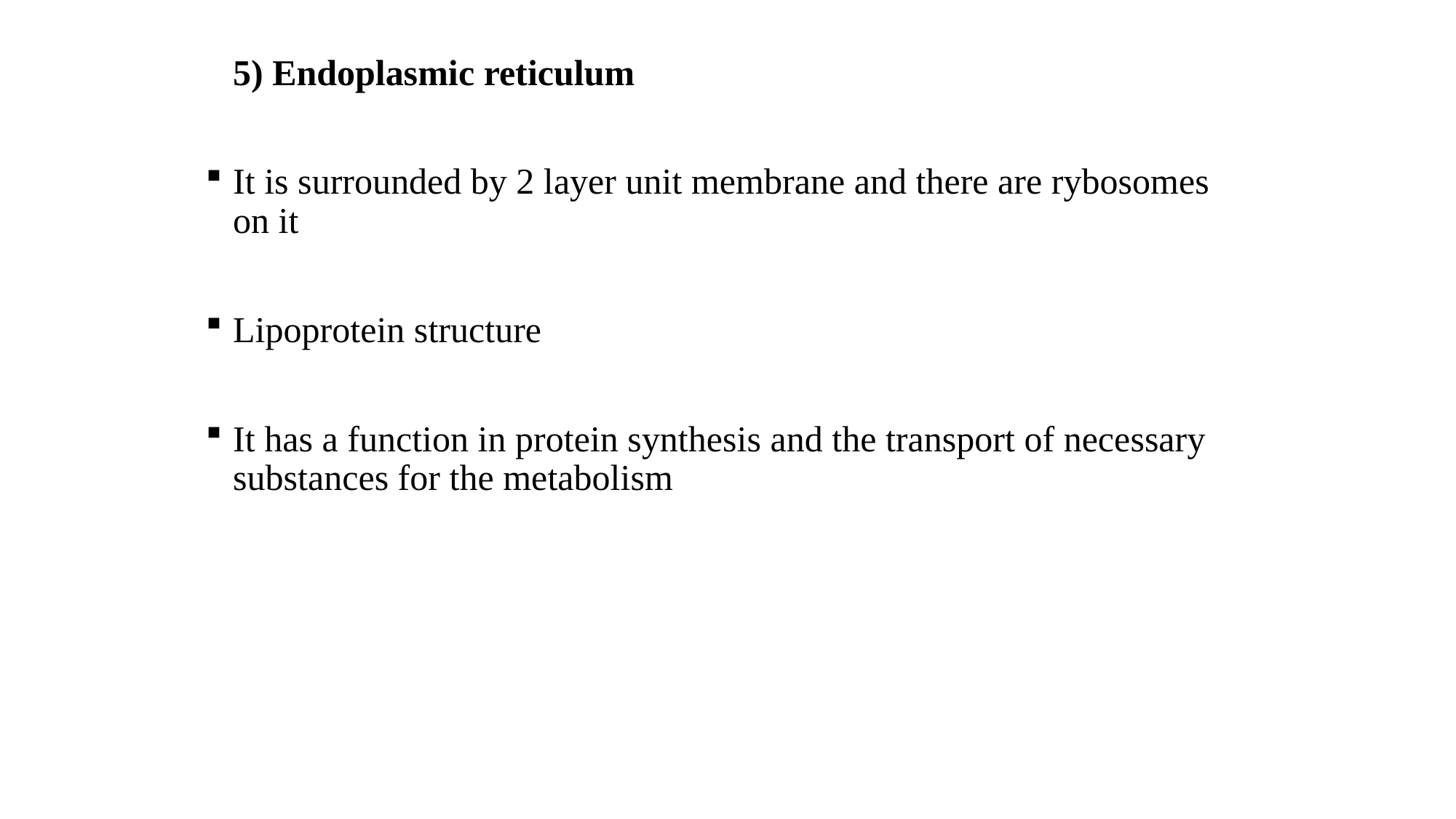

5) Endoplasmic reticulum

It is surrounded by 2 layer unit membrane and there are rybosomes on it

Lipoprotein structure

It has a function in protein synthesis and the transport of necessary substances for the metabolism